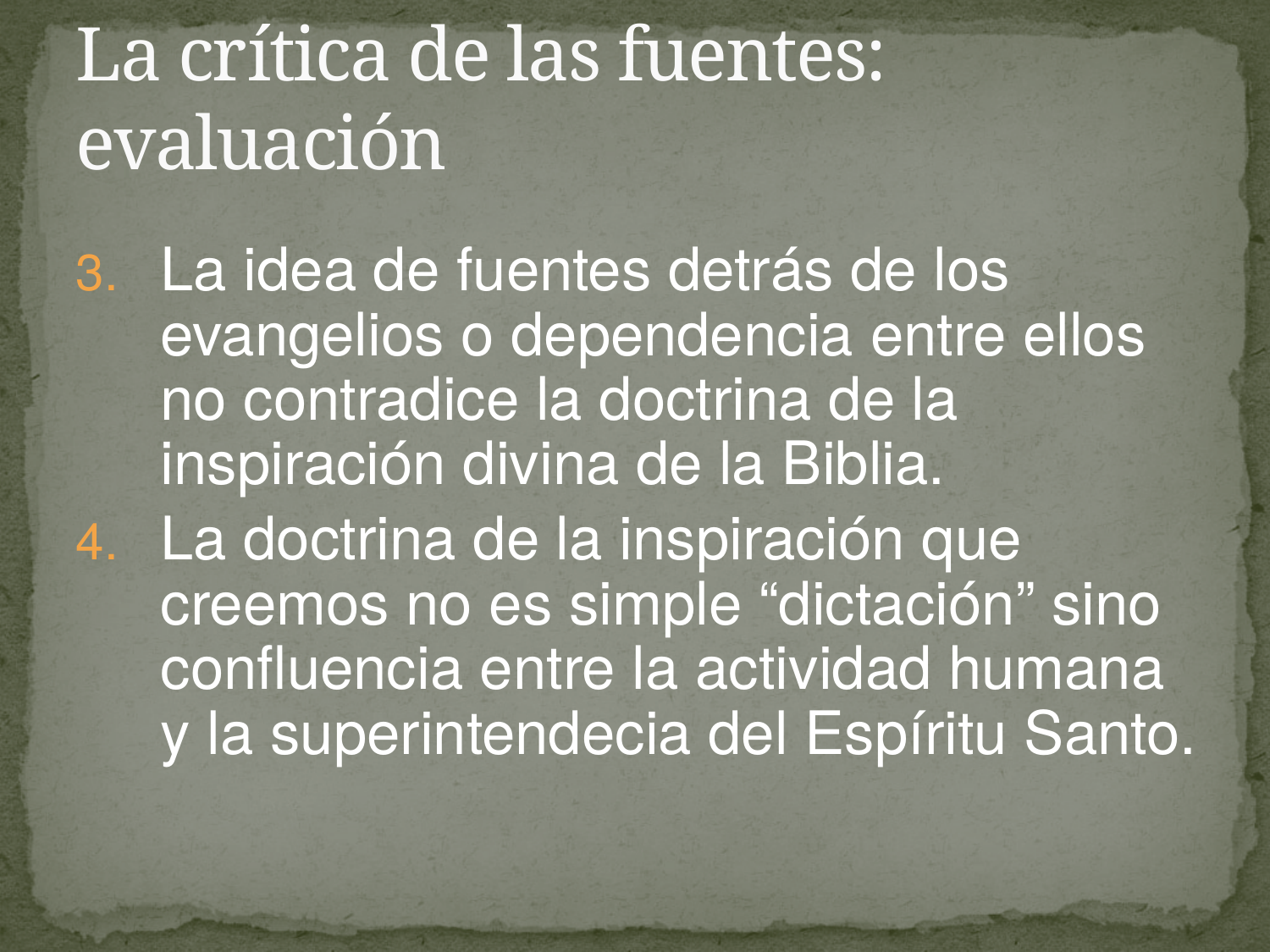

# La crítica de las fuentes: evaluación
La idea de fuentes detrás de los evangelios o dependencia entre ellos no contradice la doctrina de la inspiración divina de la Biblia.
La doctrina de la inspiración que creemos no es simple “dictación” sino confluencia entre la actividad humana y la superintendecia del Espíritu Santo.